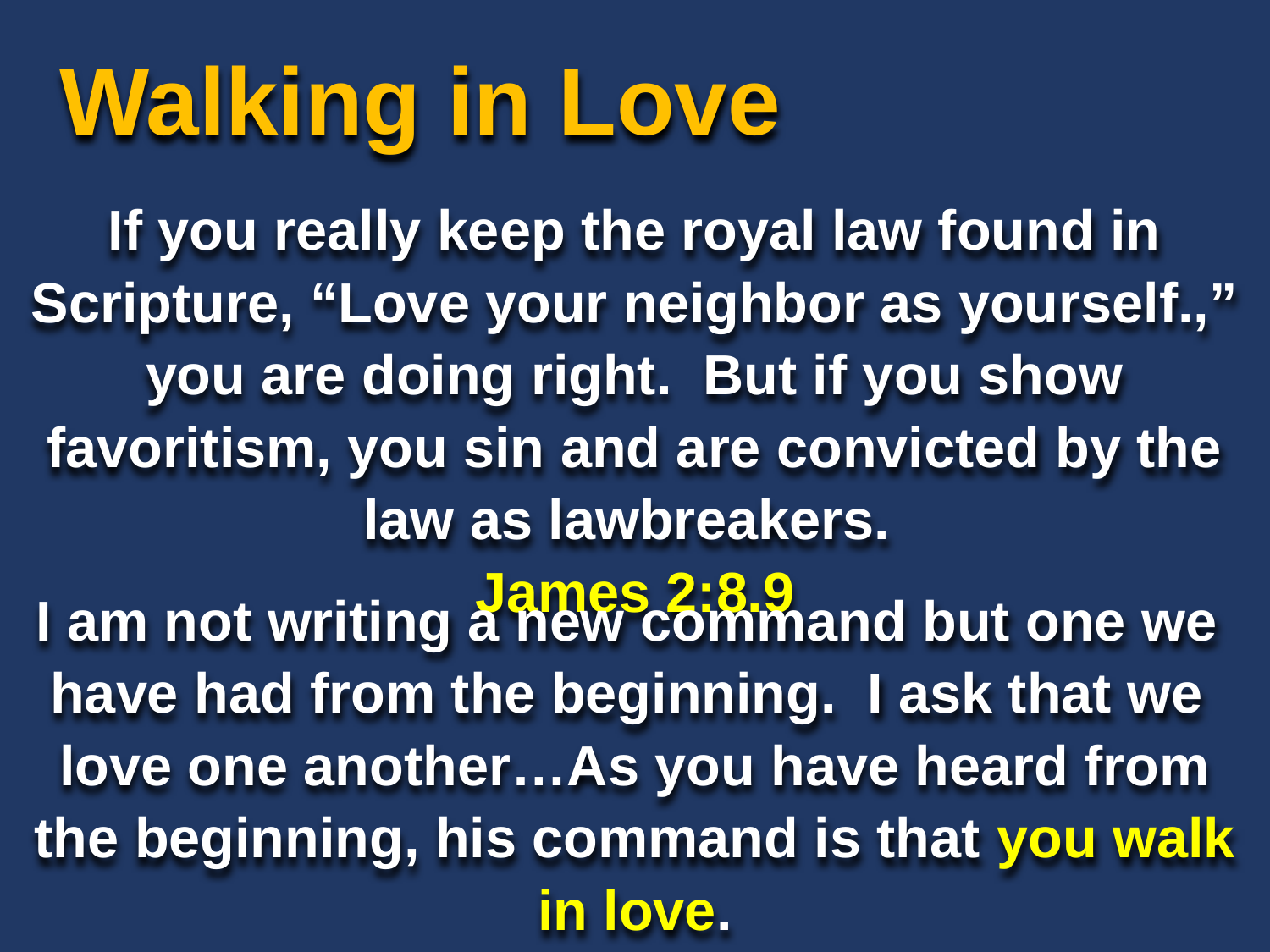

Walking in Love
If you really keep the royal law found in Scripture, “Love your neighbor as yourself.,” you are doing right.  But if you show favoritism, you sin and are convicted by the law as lawbreakers.
James 2:8.9
I am not writing a new command but one we
have had from the beginning.  I ask that we
love one another…As you have heard from the beginning, his command is that you walk in love.
2 John 1:5, 6b 2:8.9